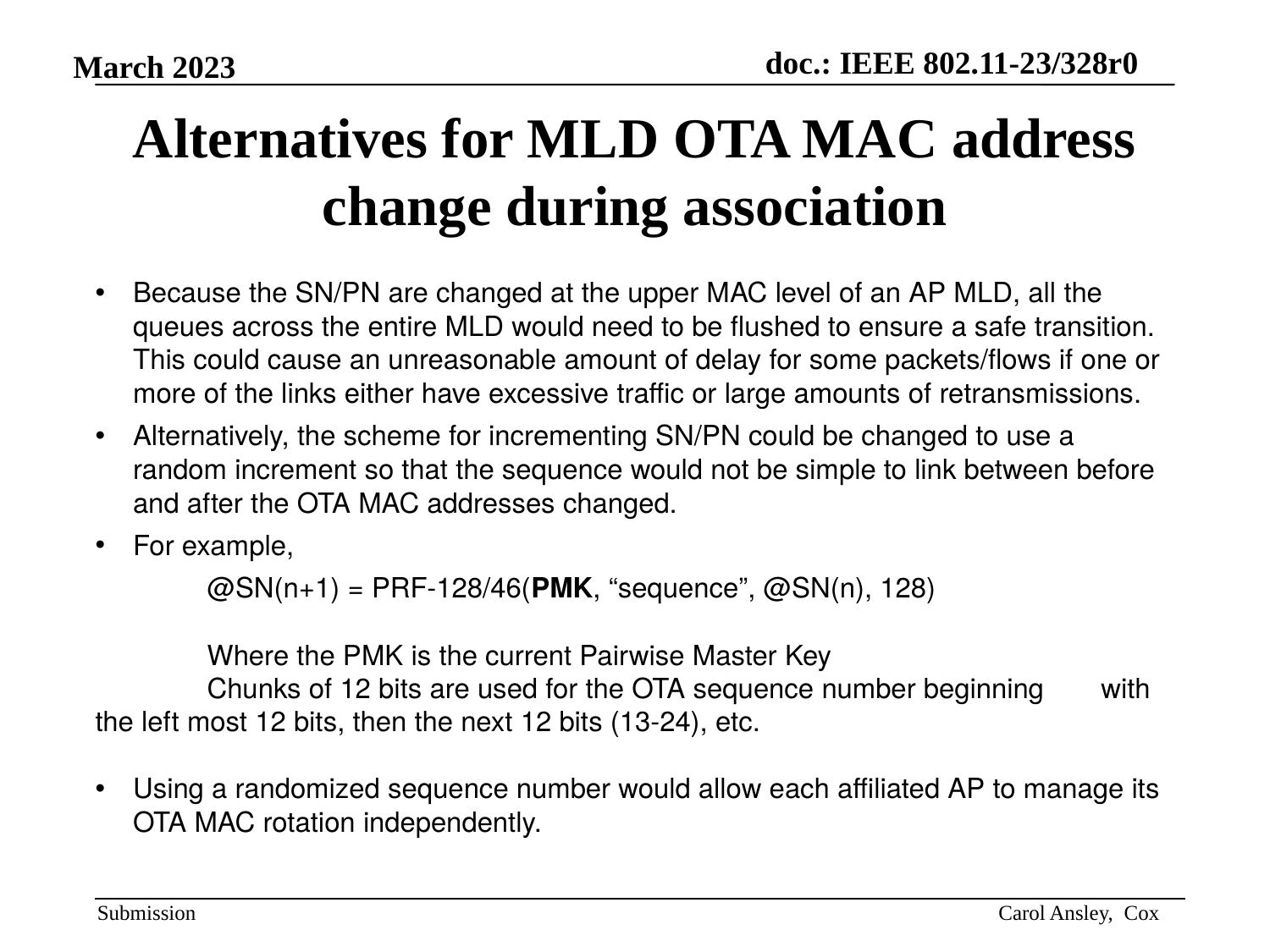

# Alternatives for MLD OTA MAC address change during association
Because the SN/PN are changed at the upper MAC level of an AP MLD, all the queues across the entire MLD would need to be flushed to ensure a safe transition.  This could cause an unreasonable amount of delay for some packets/flows if one or more of the links either have excessive traffic or large amounts of retransmissions.
Alternatively, the scheme for incrementing SN/PN could be changed to use a random increment so that the sequence would not be simple to link between before and after the OTA MAC addresses changed.
For example,
	@SN(n+1) = PRF-128/46(PMK, “sequence”, @SN(n), 128)

	Where the PMK is the current Pairwise Master Key
	Chunks of 12 bits are used for the OTA sequence number beginning 	with the left most 12 bits, then the next 12 bits (13-24), etc.

Using a randomized sequence number would allow each affiliated AP to manage its OTA MAC rotation independently.